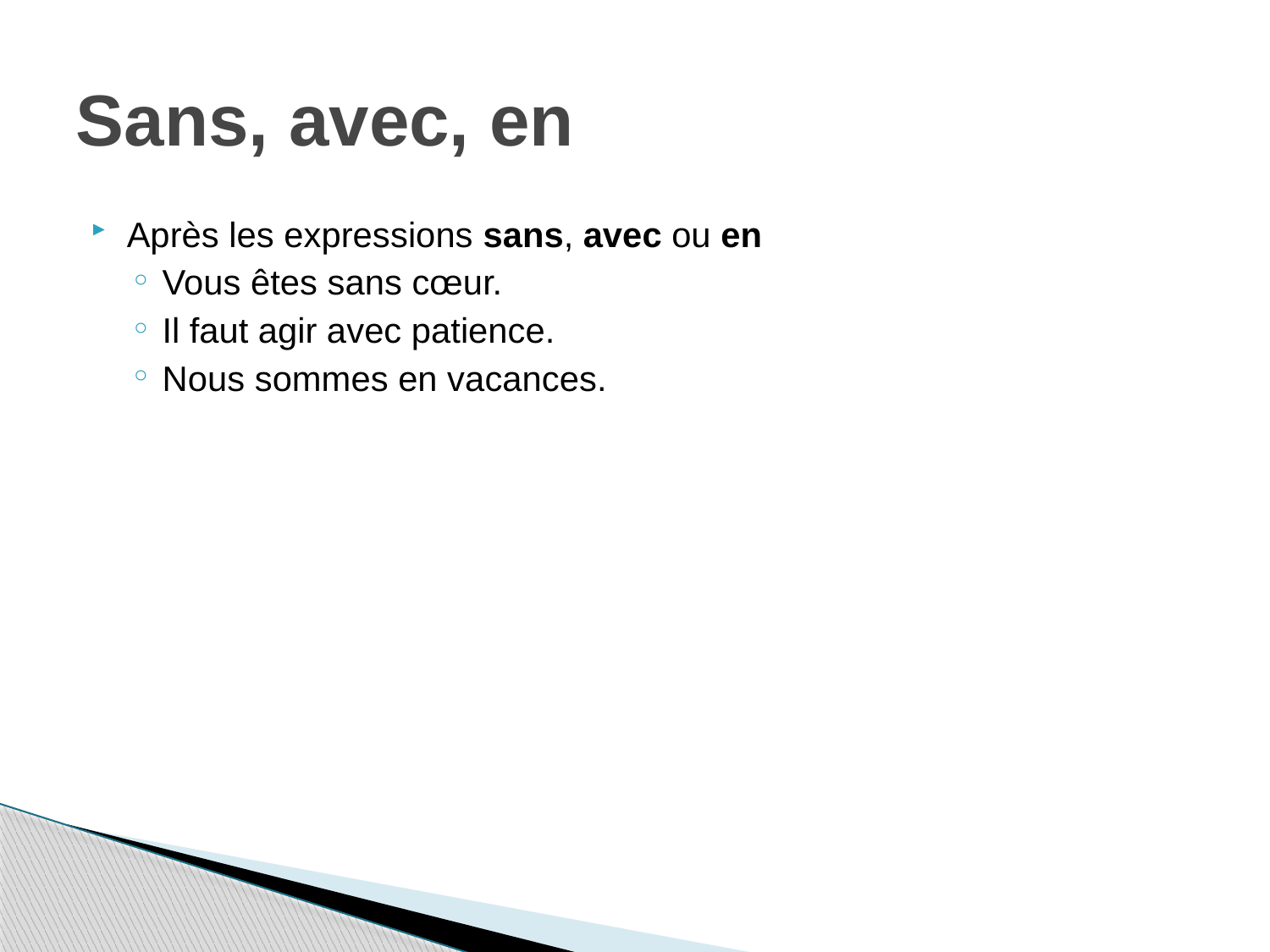

# Sans, avec, en
Après les expressions sans, avec ou en
Vous êtes sans cœur.
Il faut agir avec patience.
Nous sommes en vacances.